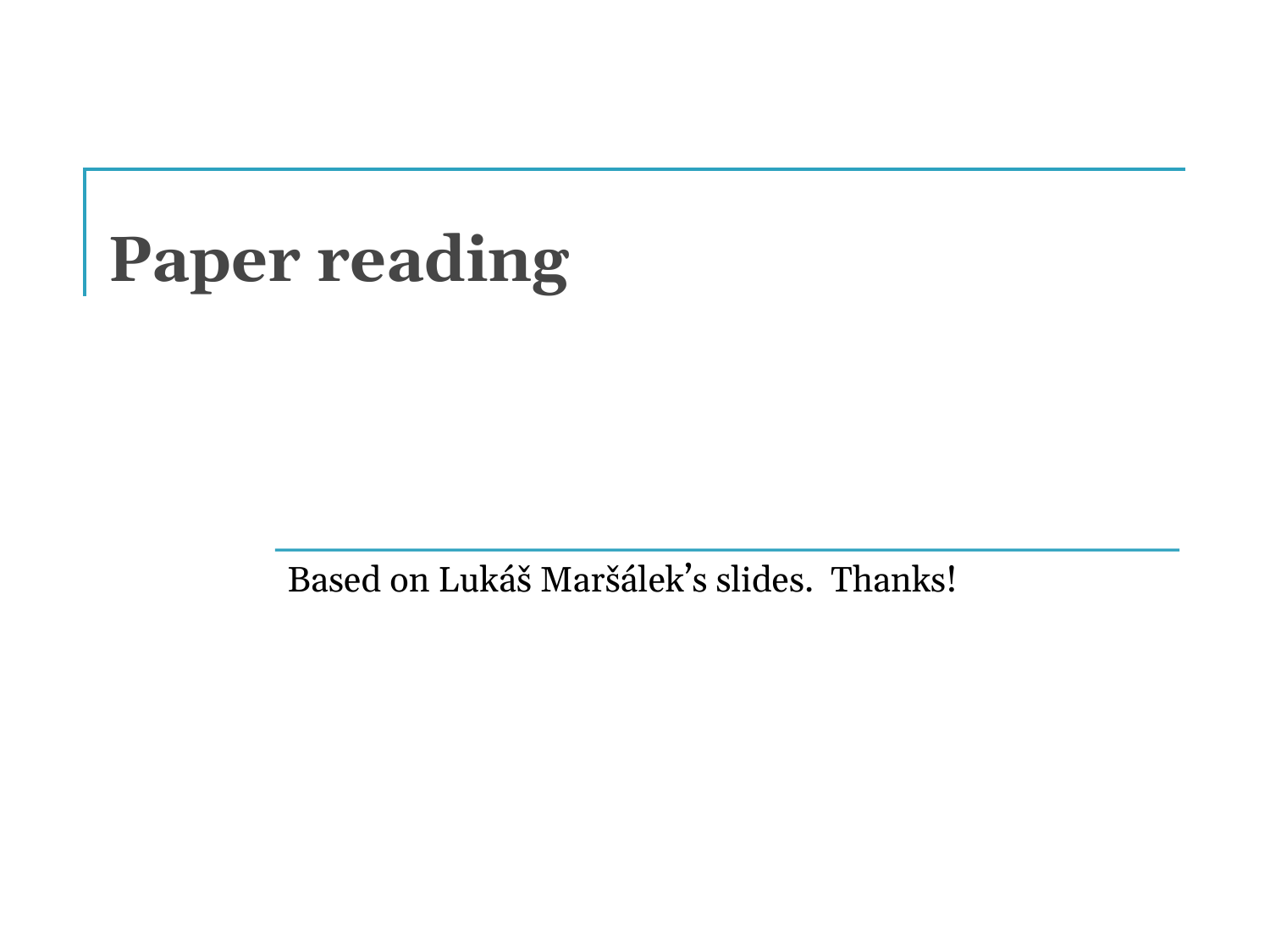

# Paper reading
Based on Lukáš Maršálek’s slides.  Thanks!